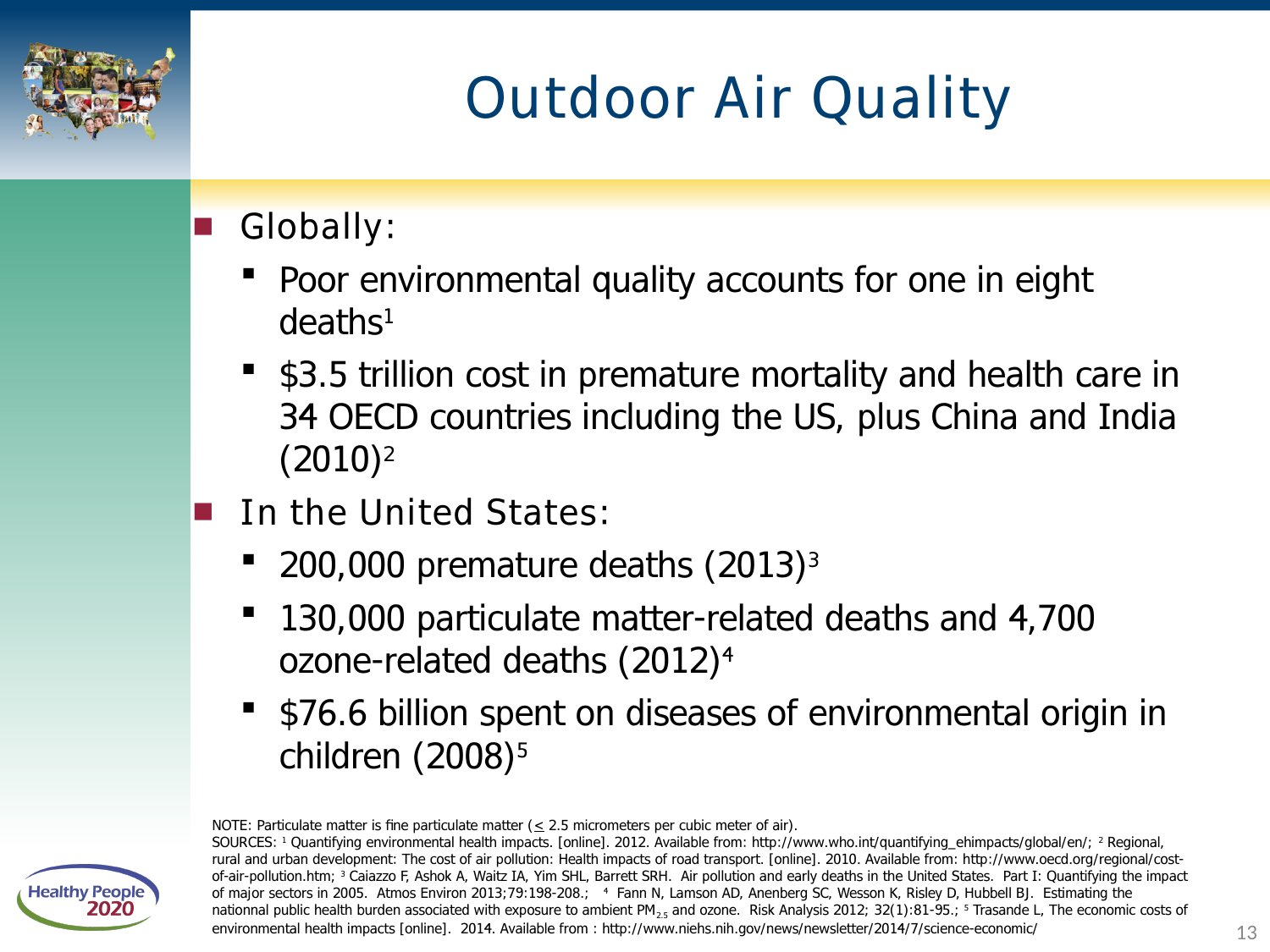

# Outdoor Air Quality
Globally:
Poor environmental quality accounts for one in eight deaths1
$3.5 trillion cost in premature mortality and health care in 34 OECD countries including the US, plus China and India (2010)2
In the United States:
200,000 premature deaths (2013)3
130,000 particulate matter-related deaths and 4,700 ozone-related deaths (2012)4
$76.6 billion spent on diseases of environmental origin in children (2008)5

NOTE: Particulate matter is fine particulate matter (< 2.5 micrometers per cubic meter of air).
SOURCES: 1 Quantifying environmental health impacts. [online]. 2012. Available from: http://www.who.int/quantifying_ehimpacts/global/en/; 2 Regional, rural and urban development: The cost of air pollution: Health impacts of road transport. [online]. 2010. Available from: http://www.oecd.org/regional/cost-of-air-pollution.htm; 3 Caiazzo F, Ashok A, Waitz IA, Yim SHL, Barrett SRH.  Air pollution and early deaths in the United States.  Part I: Quantifying the impact of major sectors in 2005.  Atmos Environ 2013;79:198-208.;   4  Fann N, Lamson AD, Anenberg SC, Wesson K, Risley D, Hubbell BJ.  Estimating the nationnal public health burden associated with exposure to ambient PM2.5 and ozone.  Risk Analysis 2012; 32(1):81-95.; 5 Trasande L, The economic costs of environmental health impacts [online].  2014. Available from : http://www.niehs.nih.gov/news/newsletter/2014/7/science-economic/

13